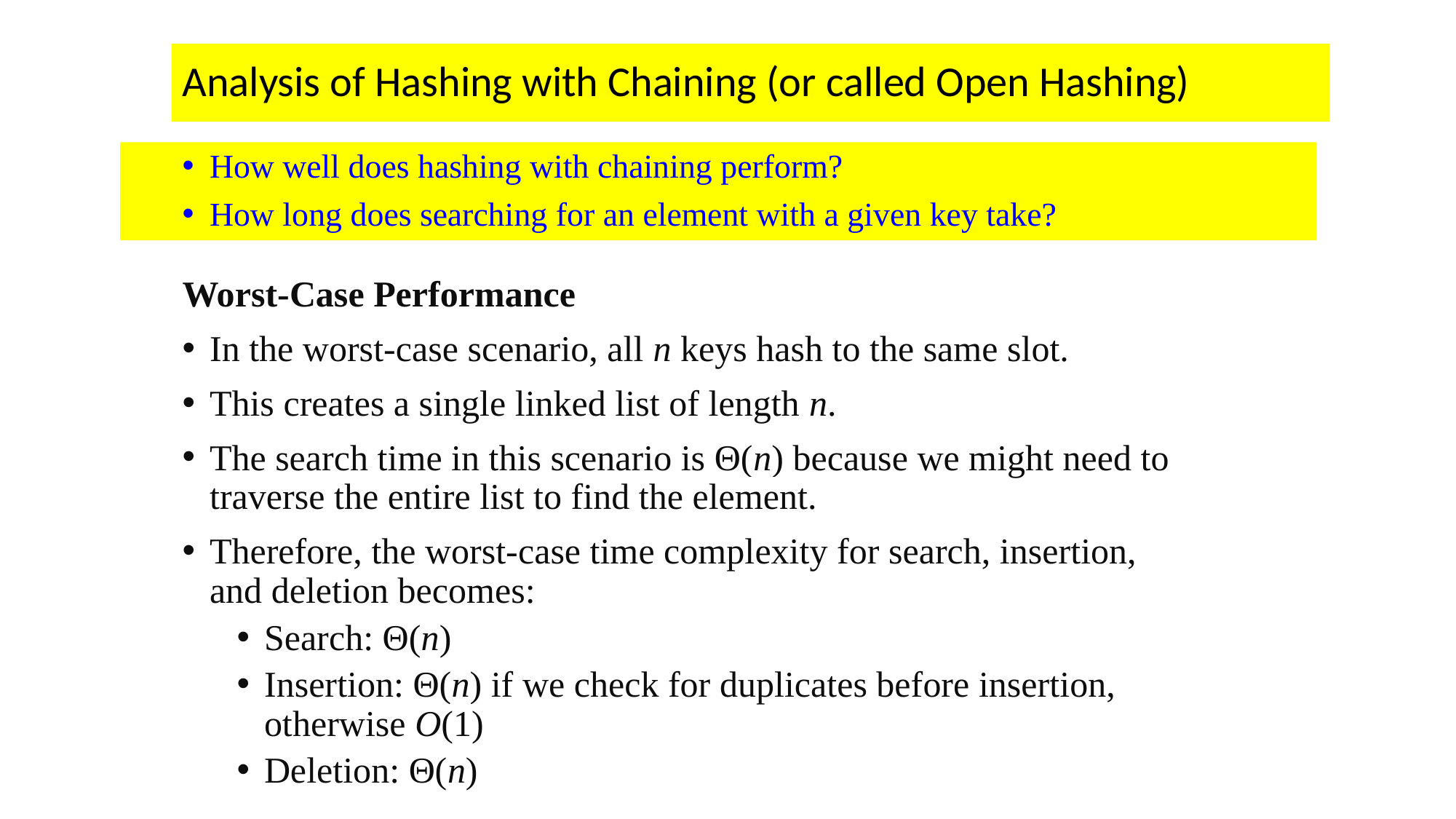

# Analysis of Hashing with Chaining (or called Open Hashing)
How well does hashing with chaining perform?
How long does searching for an element with a given key take?
Worst-Case Performance
In the worst-case scenario, all n keys hash to the same slot.
This creates a single linked list of length n.
The search time in this scenario is Θ(n) because we might need to traverse the entire list to find the element.
Therefore, the worst-case time complexity for search, insertion, and deletion becomes:
Search: Θ(n)
Insertion: Θ(n) if we check for duplicates before insertion, otherwise O(1)
Deletion: Θ(n)